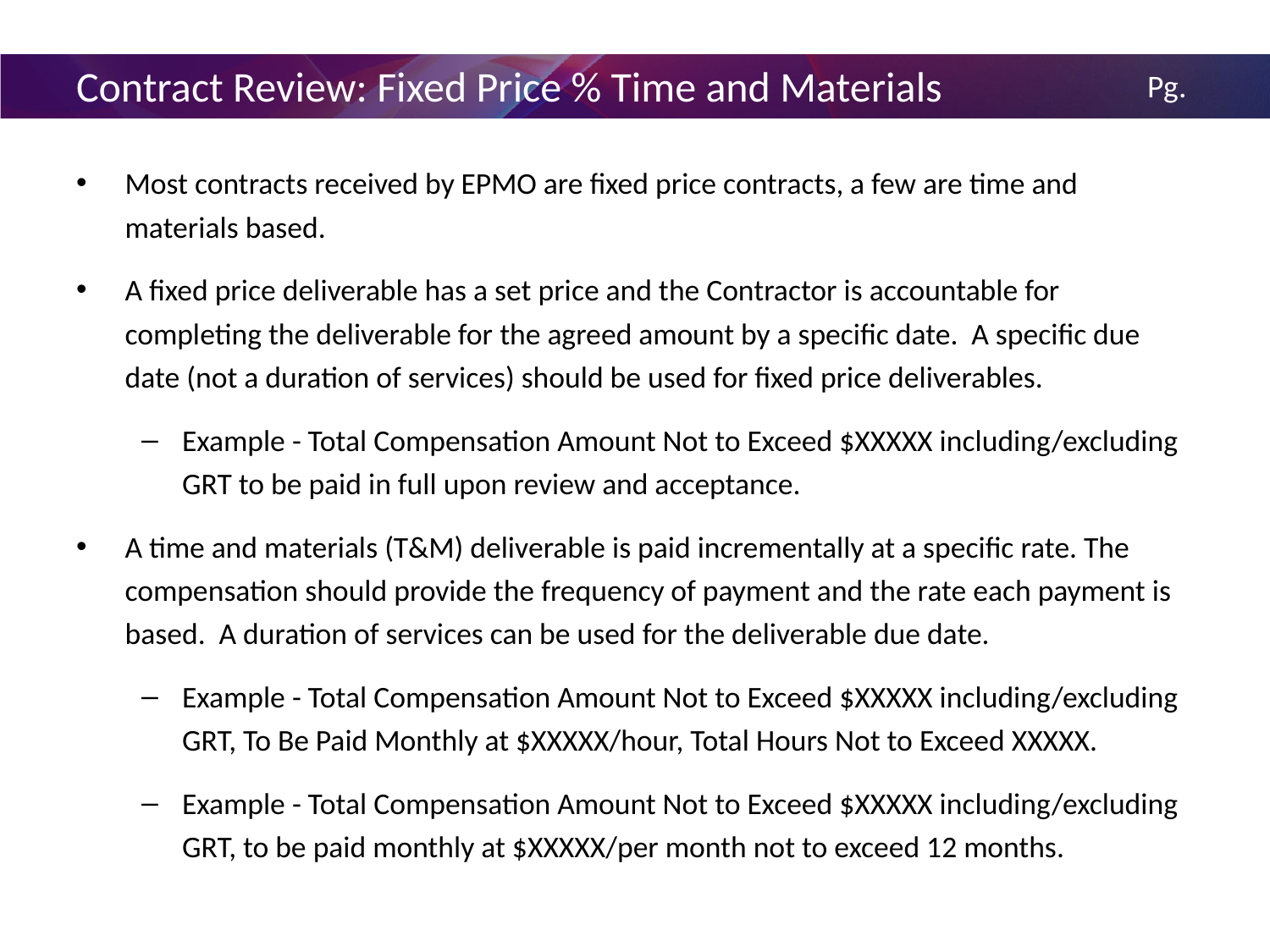

# Contract Review: Fixed Price % Time and Materials
59
Most contracts received by EPMO are fixed price contracts, a few are time and materials based.
A fixed price deliverable has a set price and the Contractor is accountable for completing the deliverable for the agreed amount by a specific date.  A specific due date (not a duration of services) should be used for fixed price deliverables.
Example - Total Compensation Amount Not to Exceed $XXXXX including/excluding GRT to be paid in full upon review and acceptance.
A time and materials (T&M) deliverable is paid incrementally at a specific rate. The compensation should provide the frequency of payment and the rate each payment is based.  A duration of services can be used for the deliverable due date.
Example - Total Compensation Amount Not to Exceed $XXXXX including/excluding GRT, To Be Paid Monthly at $XXXXX/hour, Total Hours Not to Exceed XXXXX.
Example - Total Compensation Amount Not to Exceed $XXXXX including/excluding GRT, to be paid monthly at $XXXXX/per month not to exceed 12 months.